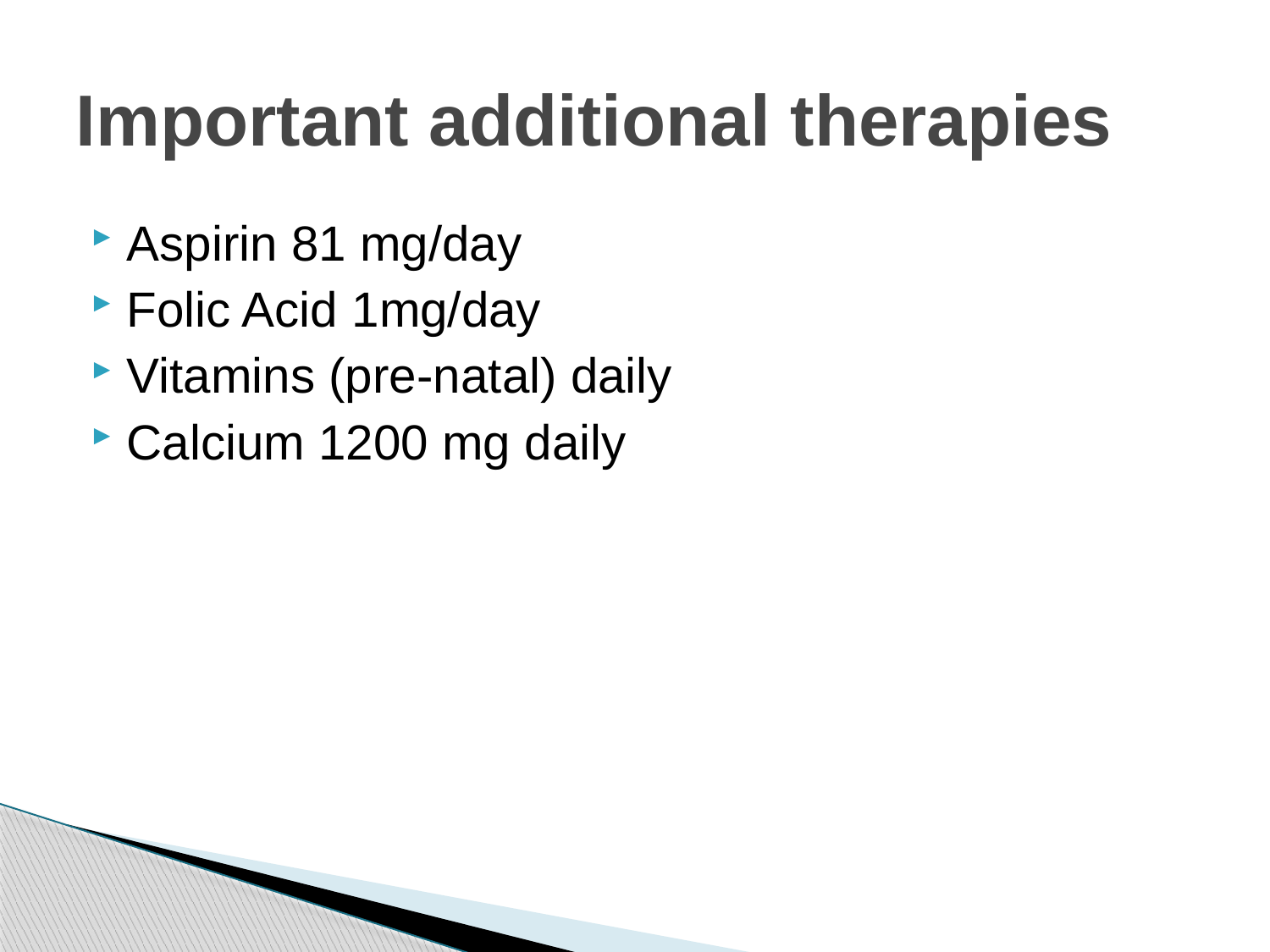

# Important additional therapies
Aspirin 81 mg/day
Folic Acid 1mg/day
Vitamins (pre-natal) daily
Calcium 1200 mg daily